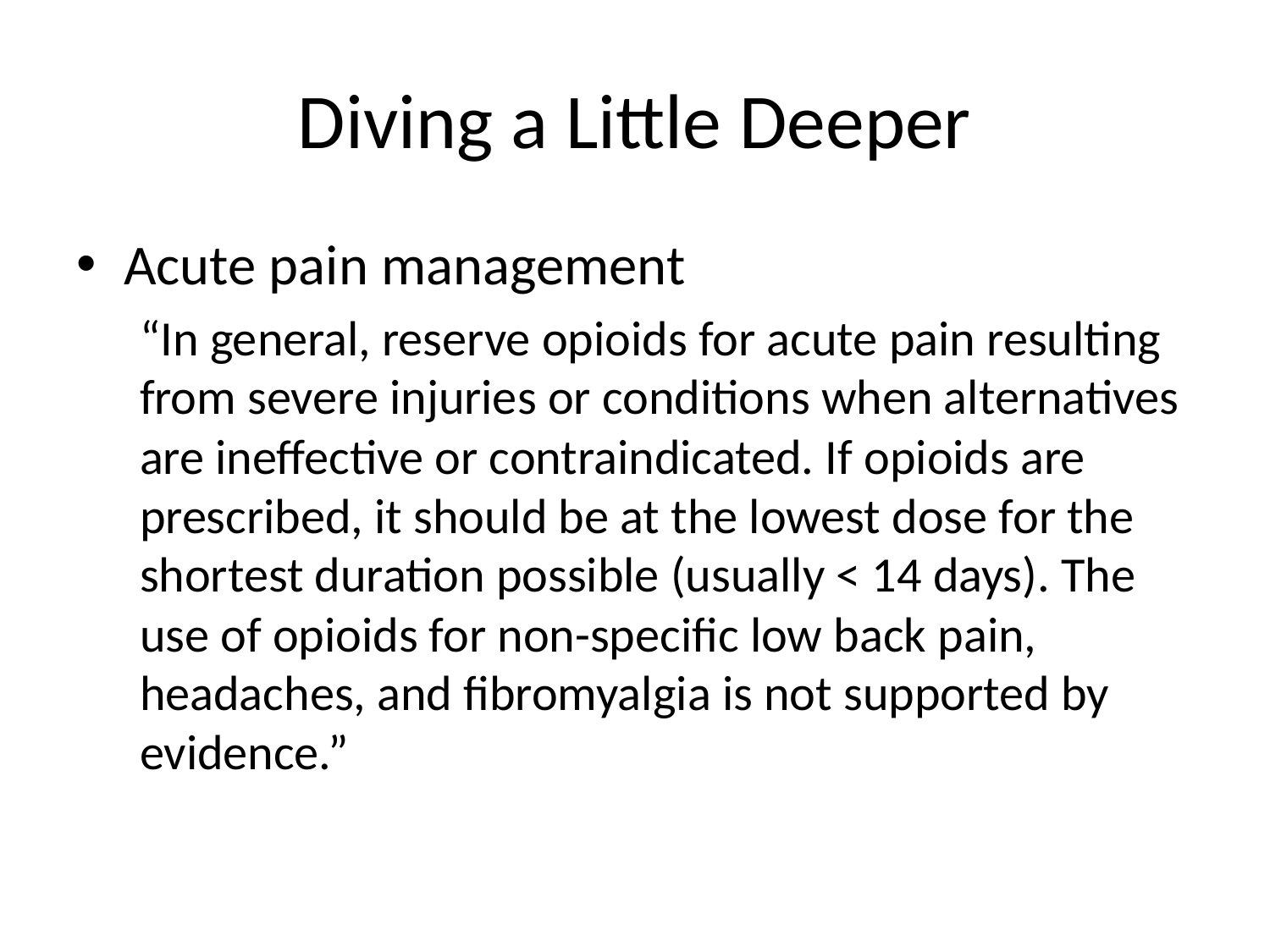

# Diving a Little Deeper
Acute pain management
“In general, reserve opioids for acute pain resulting from severe injuries or conditions when alternatives are ineffective or contraindicated. If opioids are prescribed, it should be at the lowest dose for the shortest duration possible (usually < 14 days). The use of opioids for non-specific low back pain, headaches, and fibromyalgia is not supported by evidence.”